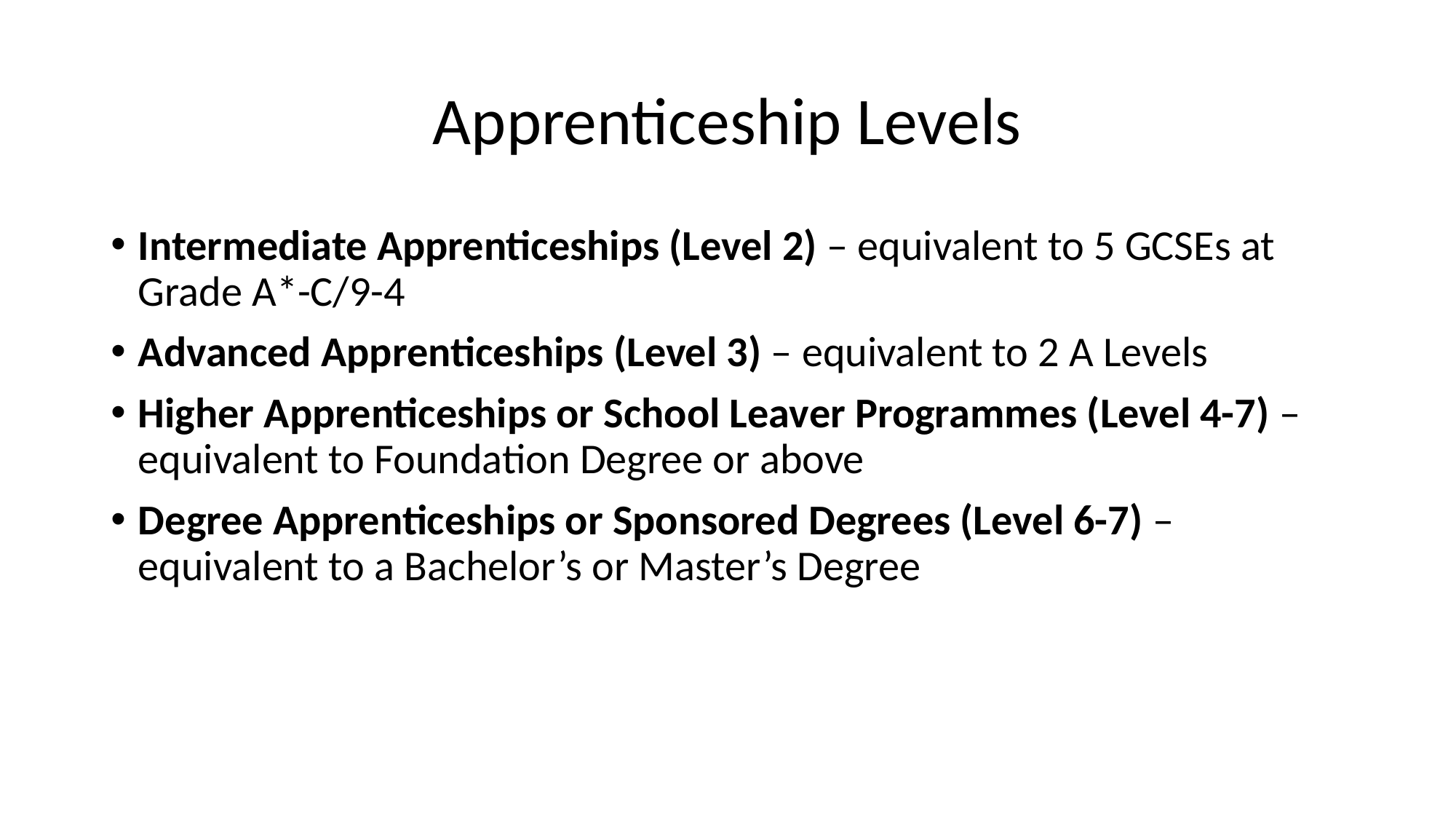

# Apprenticeship Levels
Intermediate Apprenticeships (Level 2) – equivalent to 5 GCSEs at Grade A*-C/9-4
Advanced Apprenticeships (Level 3) – equivalent to 2 A Levels
Higher Apprenticeships or School Leaver Programmes (Level 4-7) – equivalent to Foundation Degree or above
Degree Apprenticeships or Sponsored Degrees (Level 6-7) – equivalent to a Bachelor’s or Master’s Degree